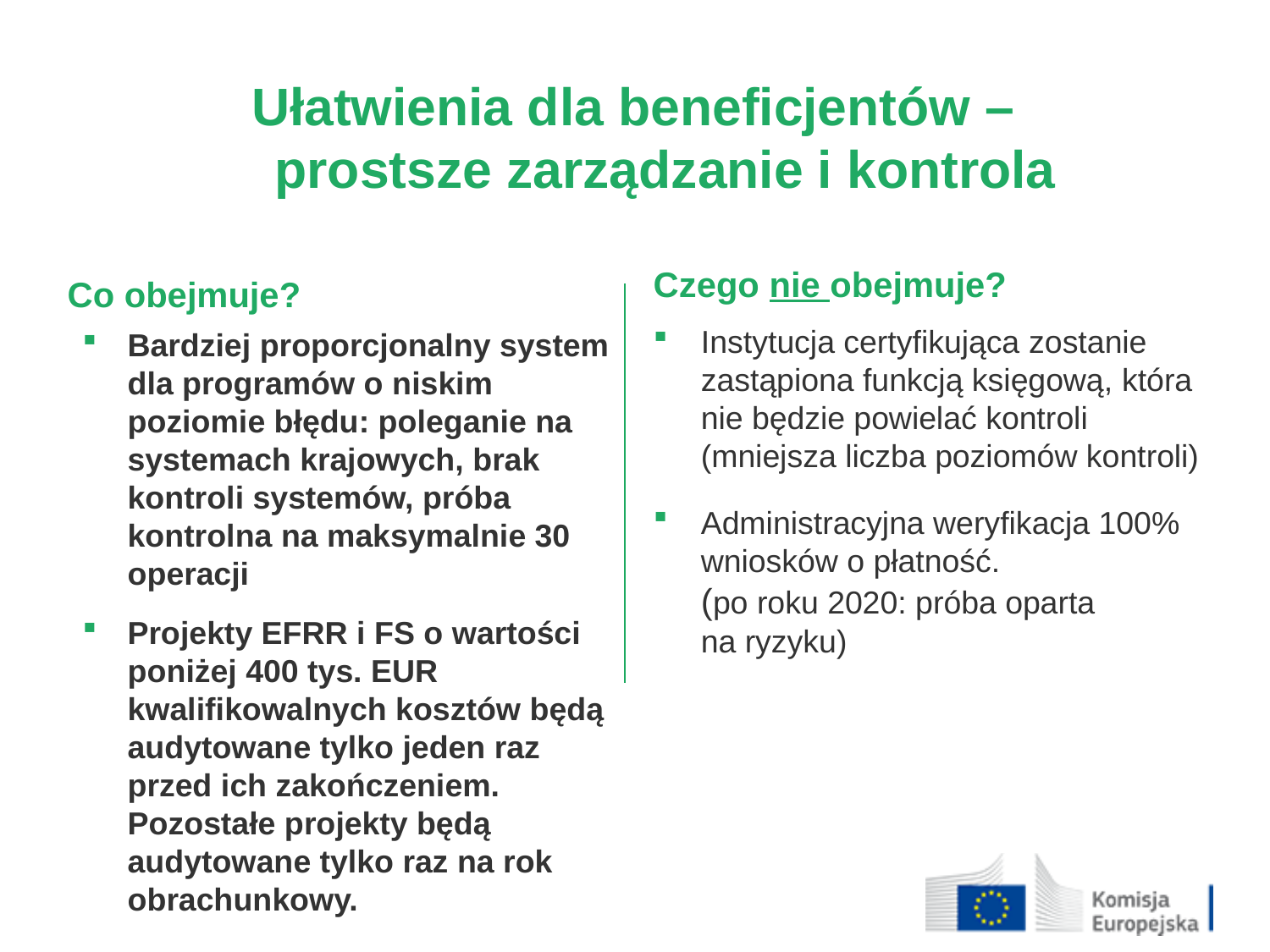

Ułatwienia dla beneficjentów –
prostsze zarządzanie i kontrola
Czego nie obejmuje?
Instytucja certyfikująca zostanie zastąpiona funkcją księgową, która nie będzie powielać kontroli (mniejsza liczba poziomów kontroli)
Administracyjna weryfikacja 100% wniosków o płatność.
(po roku 2020: próba oparta
na ryzyku)
Co obejmuje?
Bardziej proporcjonalny system dla programów o niskim poziomie błędu: poleganie na systemach krajowych, brak kontroli systemów, próba kontrolna na maksymalnie 30 operacji
Projekty EFRR i FS o wartości poniżej 400 tys. EUR kwalifikowalnych kosztów będą audytowane tylko jeden raz przed ich zakończeniem. Pozostałe projekty będą audytowane tylko raz na rok obrachunkowy.